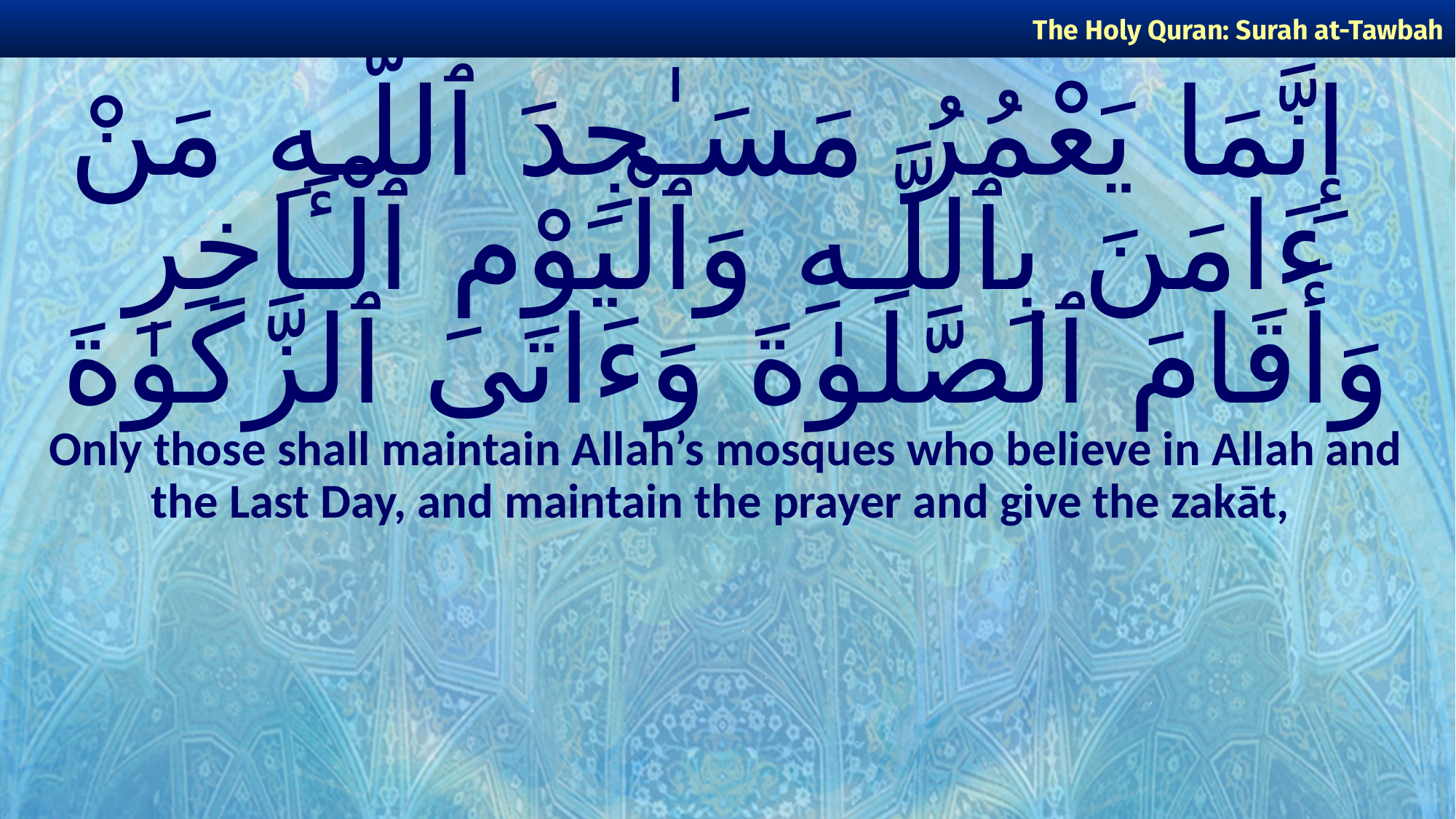

The Holy Quran: Surah at-Tawbah
# إِنَّمَا يَعْمُرُ مَسَـٰجِدَ ٱللَّـهِ مَنْ ءَامَنَ بِٱللَّـهِ وَٱلْيَوْمِ ٱلْـَٔاخِرِ وَأَقَامَ ٱلصَّلَوٰةَ وَءَاتَى ٱلزَّكَوٰةَ
Only those shall maintain Allah’s mosques who believe in Allah and the Last Day, and maintain the prayer and give the zakāt,